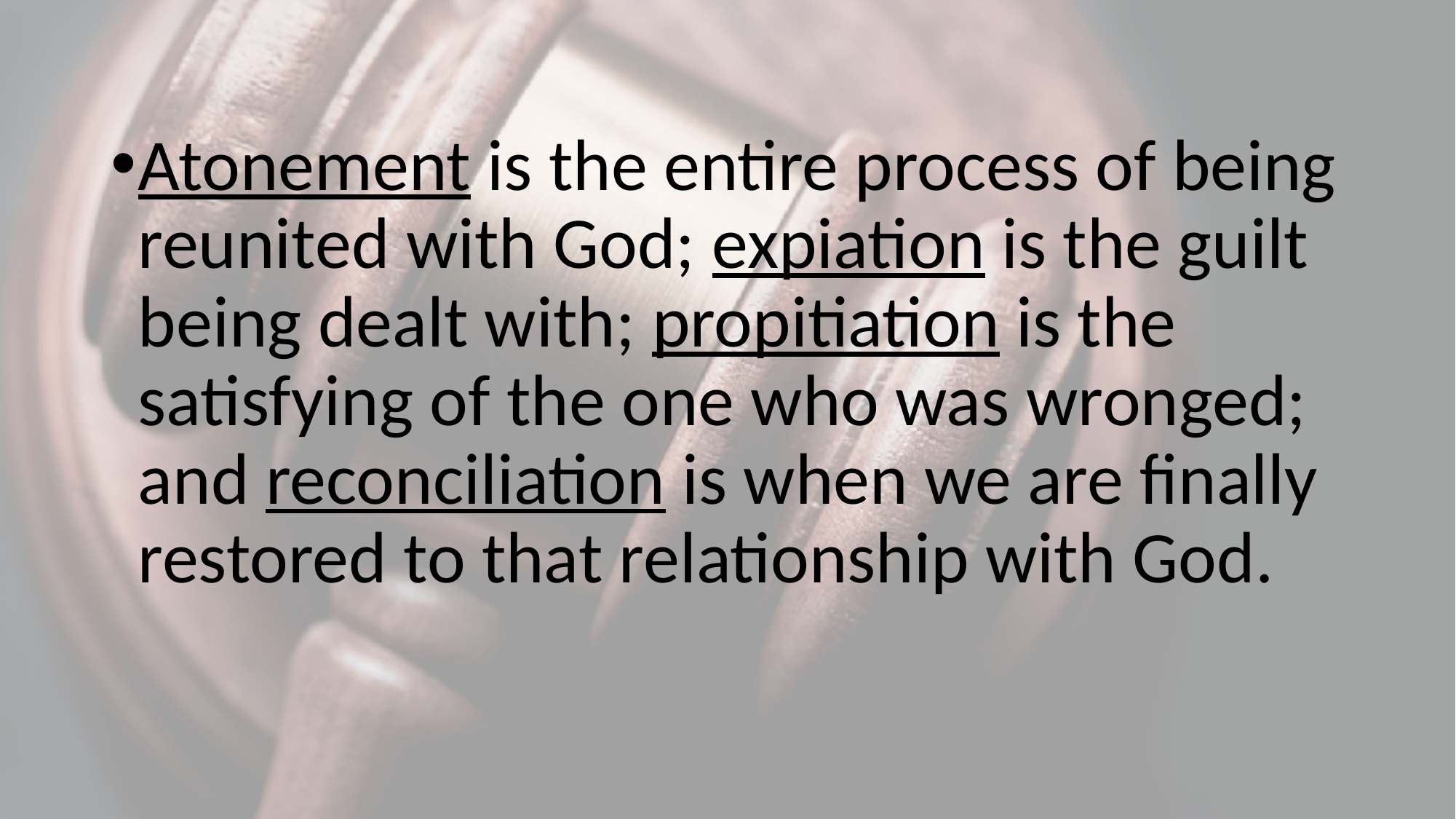

Atonement is the entire process of being reunited with God; expiation is the guilt being dealt with; propitiation is the satisfying of the one who was wronged; and reconciliation is when we are finally restored to that relationship with God.